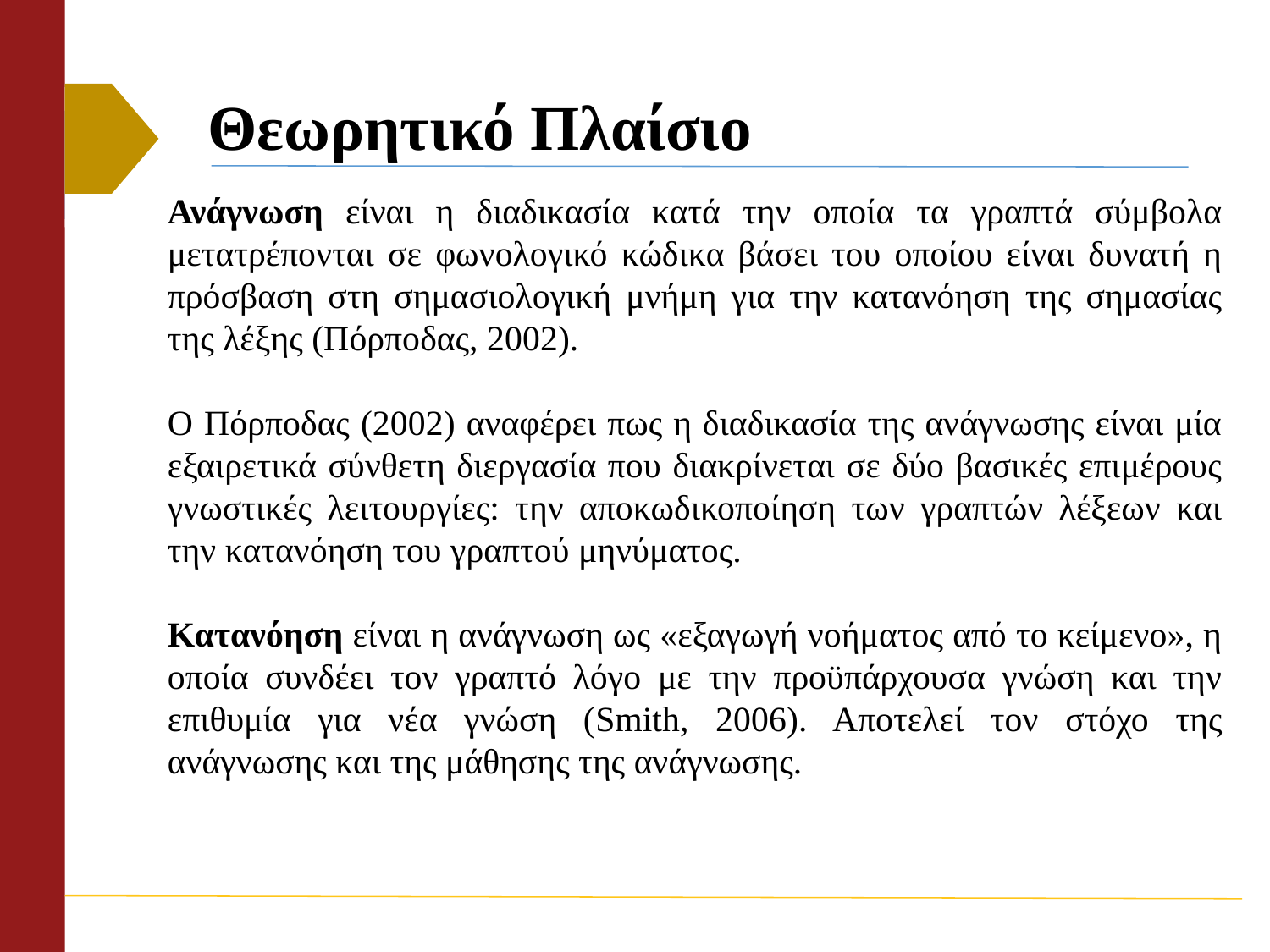

# Θεωρητικό Πλαίσιο
Ανάγνωση είναι η διαδικασία κατά την οποία τα γραπτά σύμβολα μετατρέπονται σε φωνολογικό κώδικα βάσει του οποίου είναι δυνατή η πρόσβαση στη σημασιολογική μνήμη για την κατανόηση της σημασίας της λέξης (Πόρποδας, 2002).

Ο Πόρποδας (2002) αναφέρει πως η διαδικασία της ανάγνωσης είναι μία εξαιρετικά σύνθετη διεργασία που διακρίνεται σε δύο βασικές επιμέρους γνωστικές λειτουργίες: την αποκωδικοποίηση των γραπτών λέξεων και την κατανόηση του γραπτού μηνύματος.

Κατανόηση είναι η ανάγνωση ως «εξαγωγή νοήματος από το κείμενο», η οποία συνδέει τον γραπτό λόγο με την προϋπάρχουσα γνώση και την επιθυμία για νέα γνώση (Smith, 2006). Αποτελεί τον στόχο της ανάγνωσης και της μάθησης της ανάγνωσης.